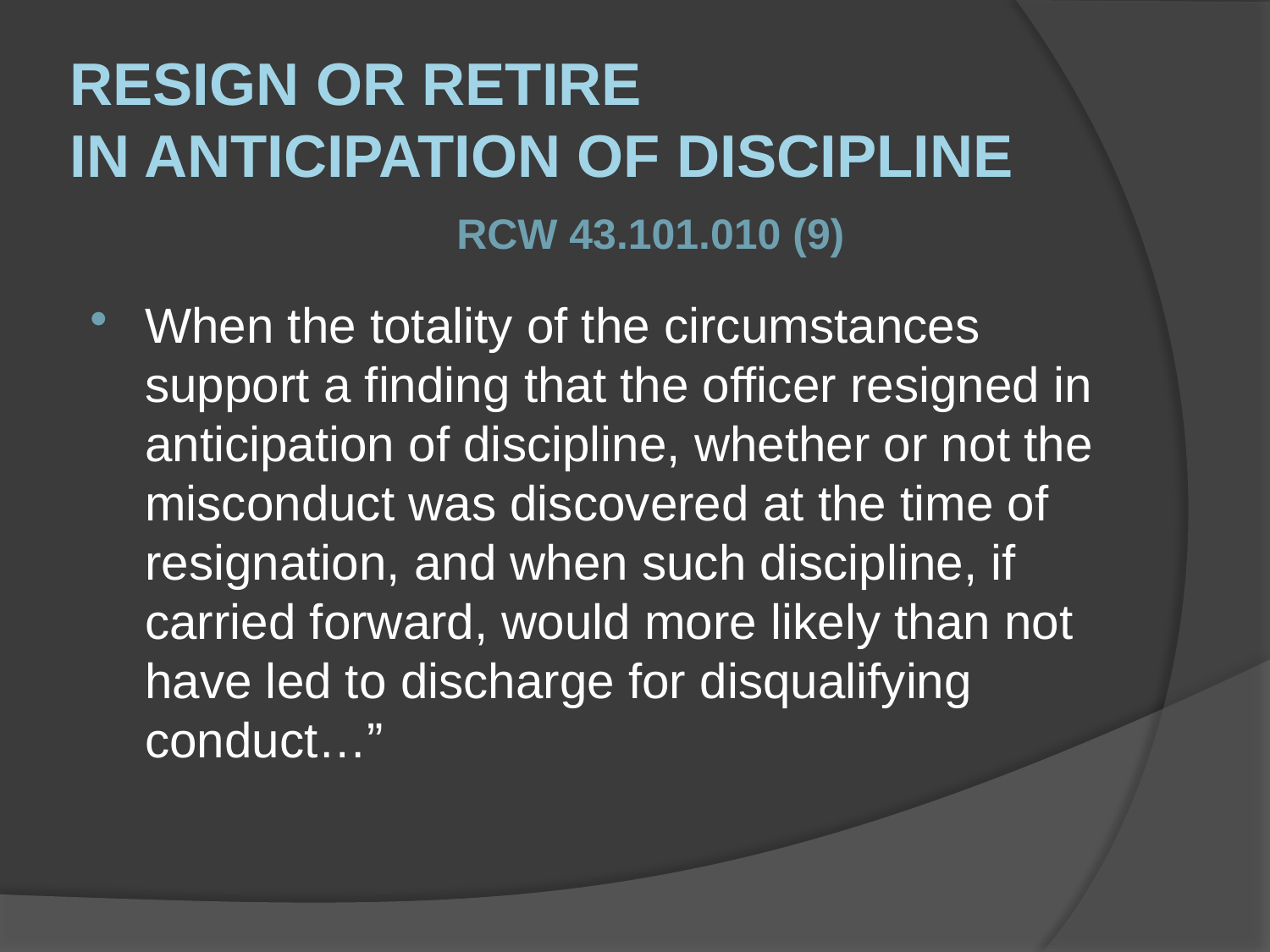

# RESIGN or RETIRE IN Anticipation of discipline
RCW 43.101.010 (9)
When the totality of the circumstances support a finding that the officer resigned in anticipation of discipline, whether or not the misconduct was discovered at the time of resignation, and when such discipline, if carried forward, would more likely than not have led to discharge for disqualifying conduct…”